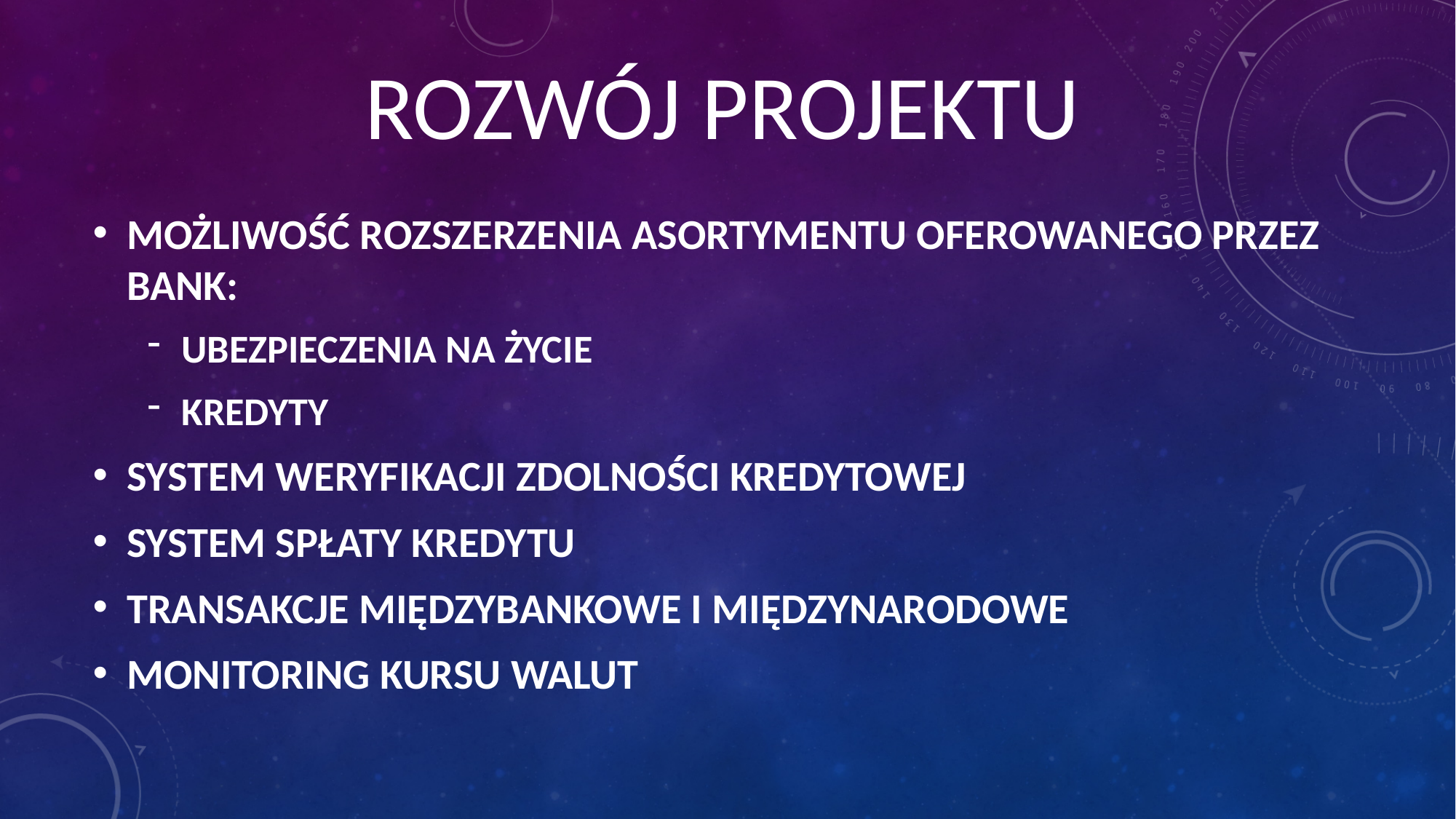

# ROZWÓJ projektu
MOŻLIWOŚĆ ROZSZERZENIA ASORTYMENTU OFEROWANEGO PRZEZ BANK:
UBEZPIECZENIA NA ŻYCIE
KREDYTY
SYSTEM WERYFIKACJI ZDOLNOŚCI KREDYTOWEJ
SYSTEM SPŁATY KREDYTU
TRANSAKCJE MIĘDZYBANKOWE I MIĘDZYNARODOWE
MONITORING KURSU WALUT